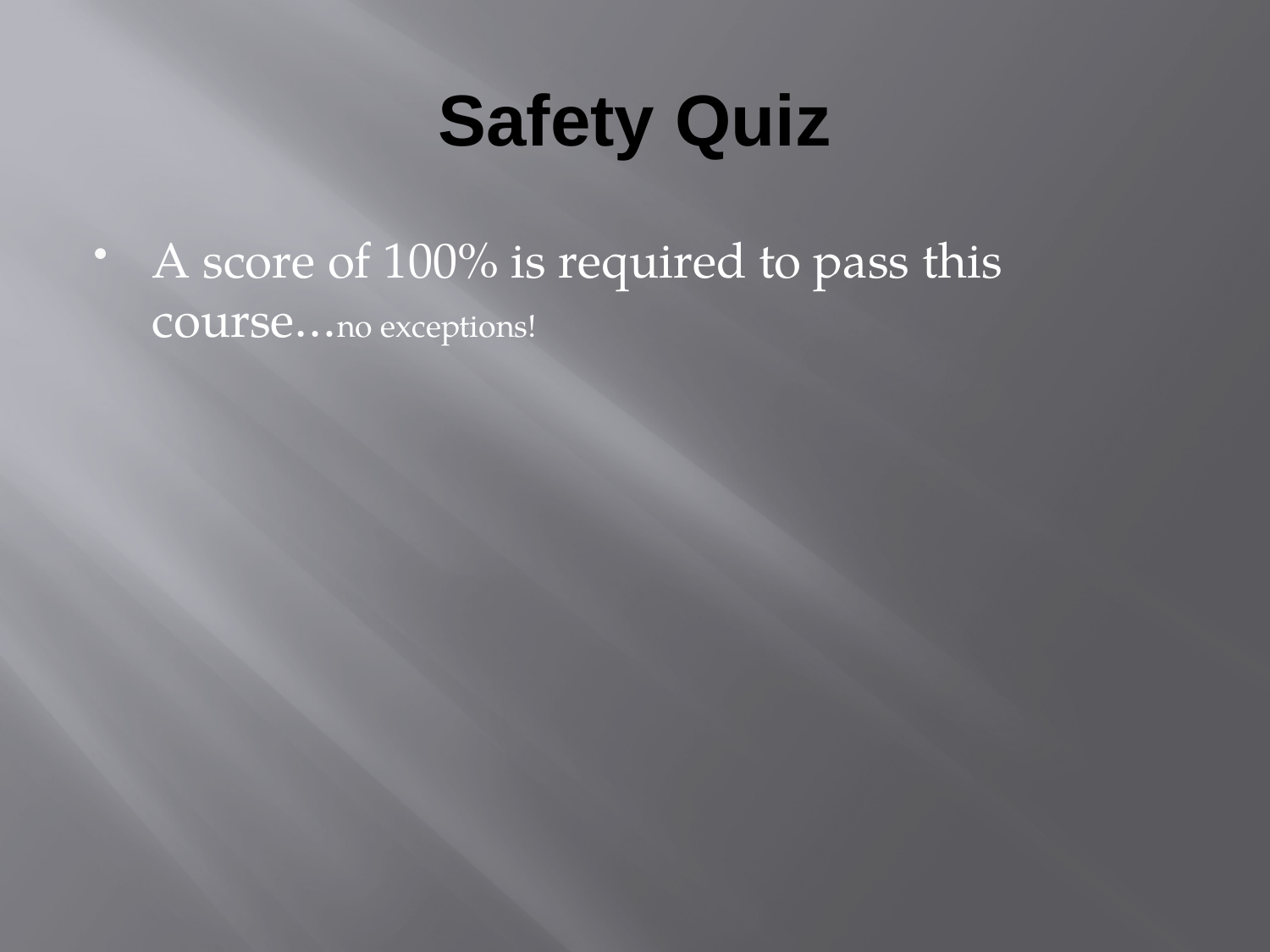

# Safety Quiz
A score of 100% is required to pass this course…no exceptions!